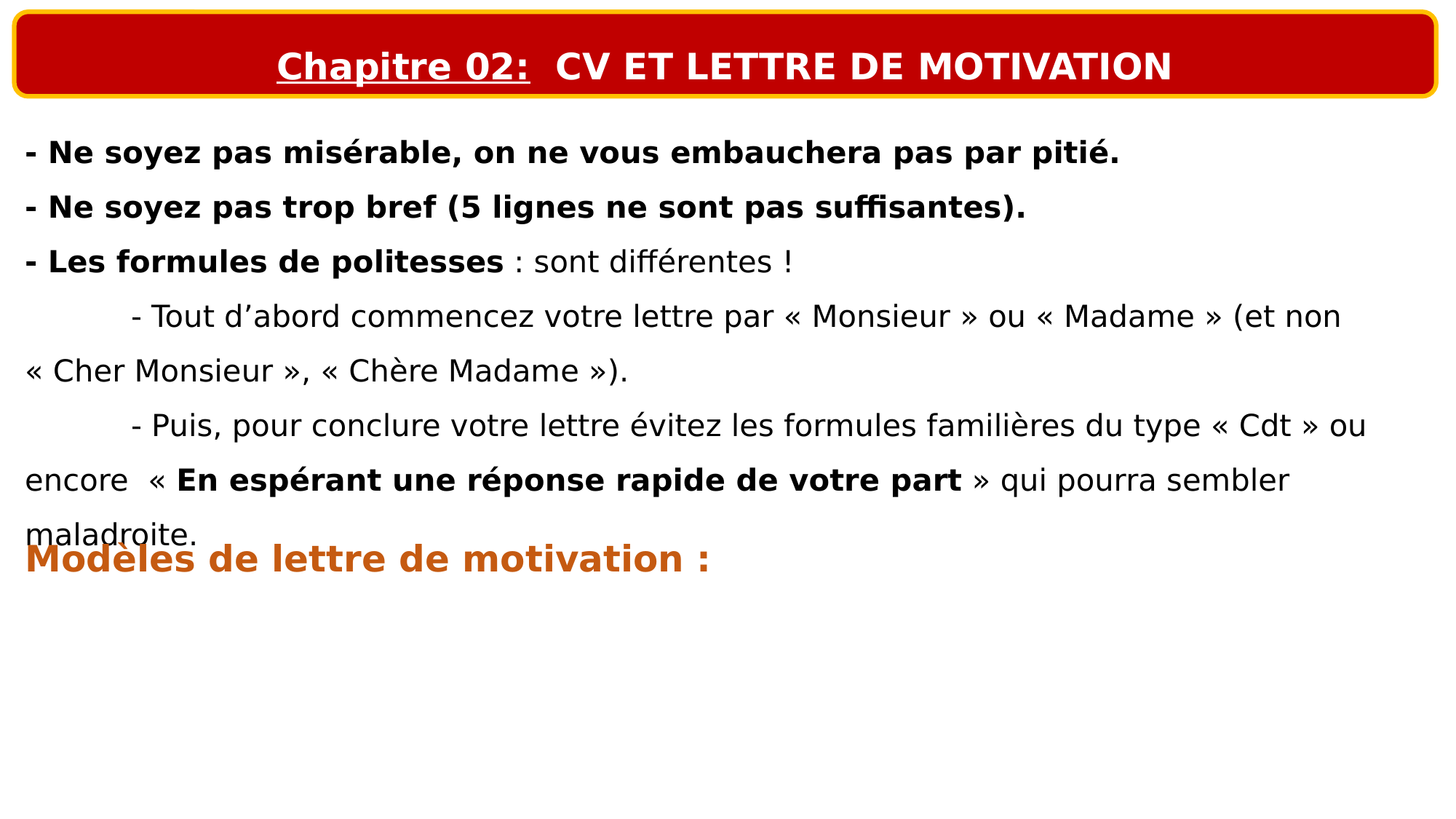

Chapitre 02:  CV ET LETTRE DE MOTIVATION
- Ne soyez pas misérable, on ne vous embauchera pas par pitié.
- Ne soyez pas trop bref (5 lignes ne sont pas suffisantes).
- Les formules de politesses : sont différentes !
           - Tout d’abord commencez votre lettre par « Monsieur » ou « Madame » (et non « Cher Monsieur », « Chère Madame »).
           - Puis, pour conclure votre lettre évitez les formules familières du type « Cdt » ou encore  « En espérant une réponse rapide de votre part » qui pourra sembler maladroite.
Modèles de lettre de motivation :